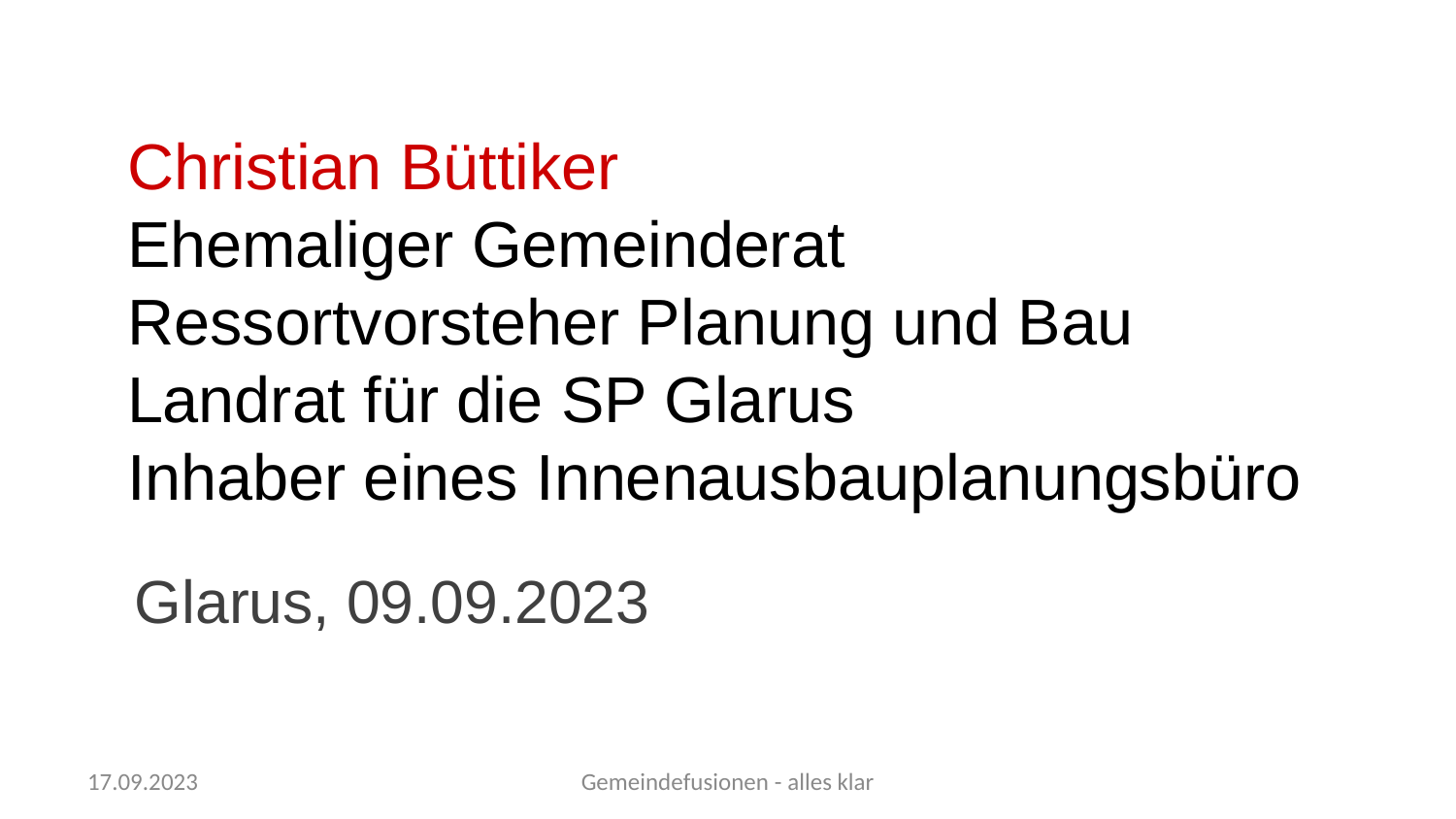

Christian Büttiker
Ehemaliger Gemeinderat
Ressortvorsteher Planung und Bau
Landrat für die SP Glarus
Inhaber eines Innenausbauplanungsbüro
Glarus, 09.09.2023
17.09.2023
Gemeindefusionen - alles klar
17.09.2023